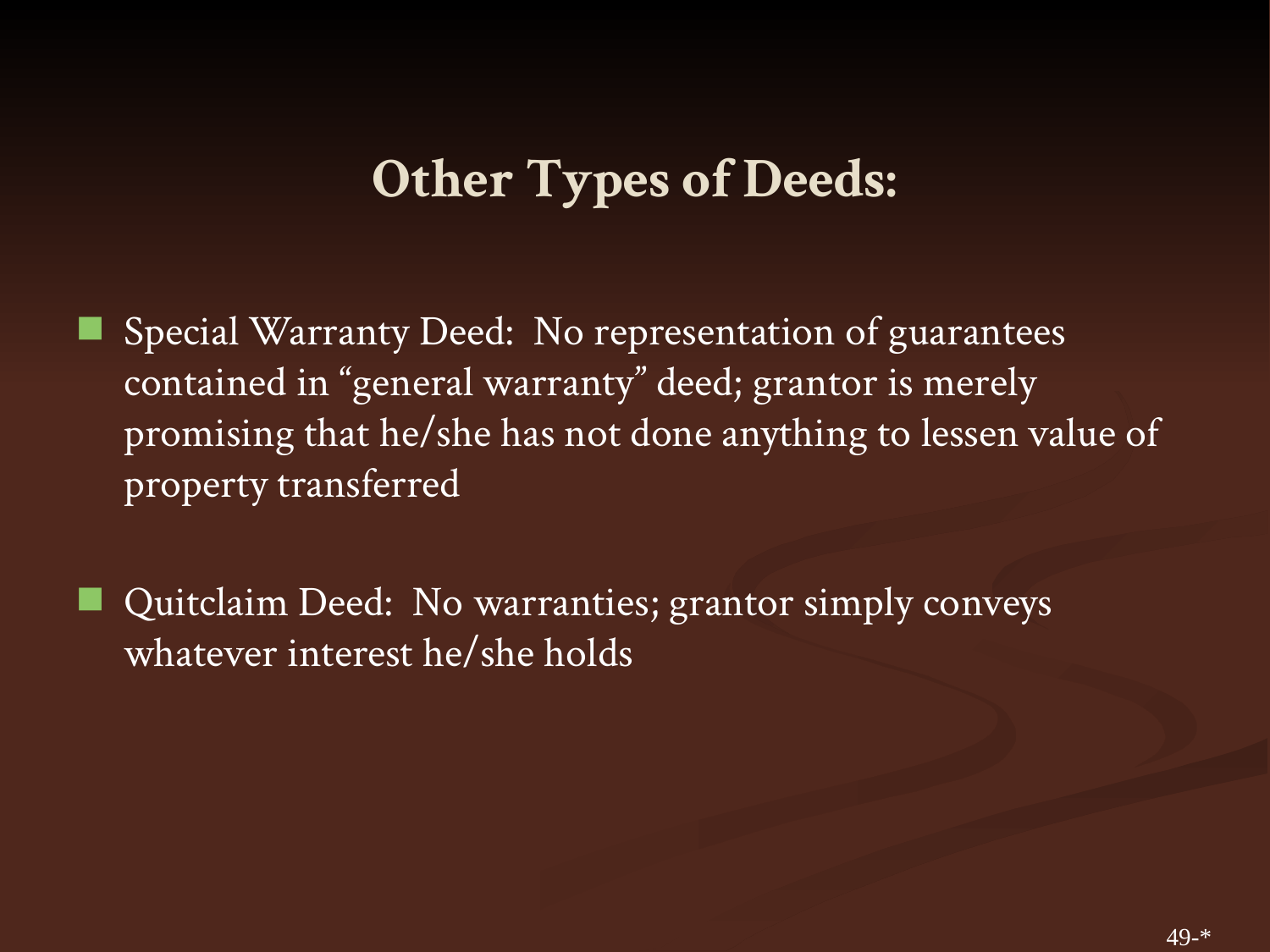

# Other Types of Deeds:
Special Warranty Deed:  No representation of guarantees contained in “general warranty” deed; grantor is merely promising that he/she has not done anything to lessen value of property transferred

Quitclaim Deed:  No warranties; grantor simply conveys whatever interest he/she holds
49-*